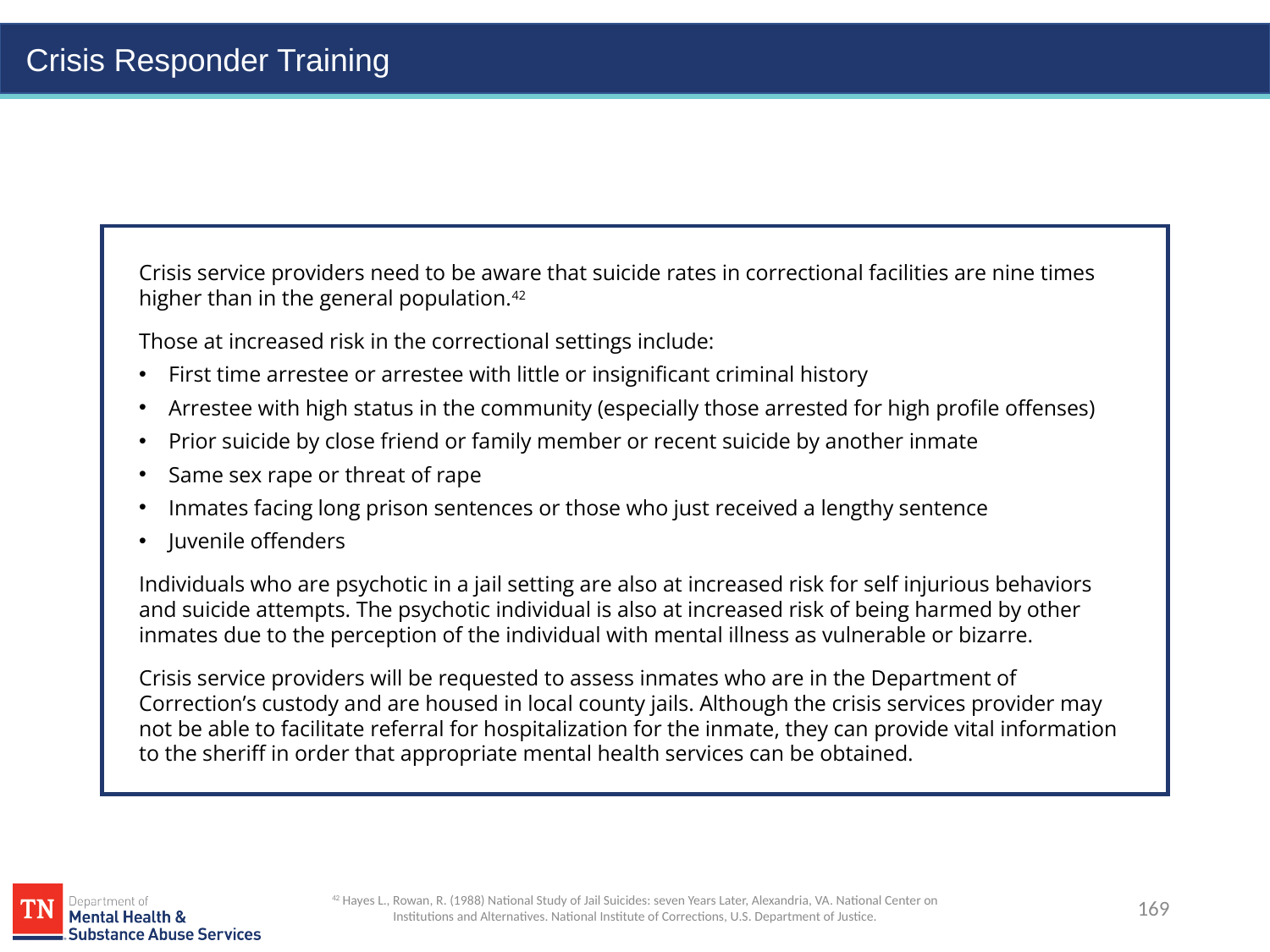

Crisis service providers need to be aware that suicide rates in correctional facilities are nine times higher than in the general population.42
Those at increased risk in the correctional settings include:
First time arrestee or arrestee with little or insignificant criminal history
Arrestee with high status in the community (especially those arrested for high profile offenses)
Prior suicide by close friend or family member or recent suicide by another inmate
Same sex rape or threat of rape
Inmates facing long prison sentences or those who just received a lengthy sentence
Juvenile offenders
Individuals who are psychotic in a jail setting are also at increased risk for self injurious behaviors and suicide attempts. The psychotic individual is also at increased risk of being harmed by other inmates due to the perception of the individual with mental illness as vulnerable or bizarre.
Crisis service providers will be requested to assess inmates who are in the Department of Correction’s custody and are housed in local county jails. Although the crisis services provider may not be able to facilitate referral for hospitalization for the inmate, they can provide vital information to the sheriff in order that appropriate mental health services can be obtained.

42 Hayes L., Rowan, R. (1988) National Study of Jail Suicides: seven Years Later, Alexandria, VA. National Center on Institutions and Alternatives. National Institute of Corrections, U.S. Department of Justice.
169